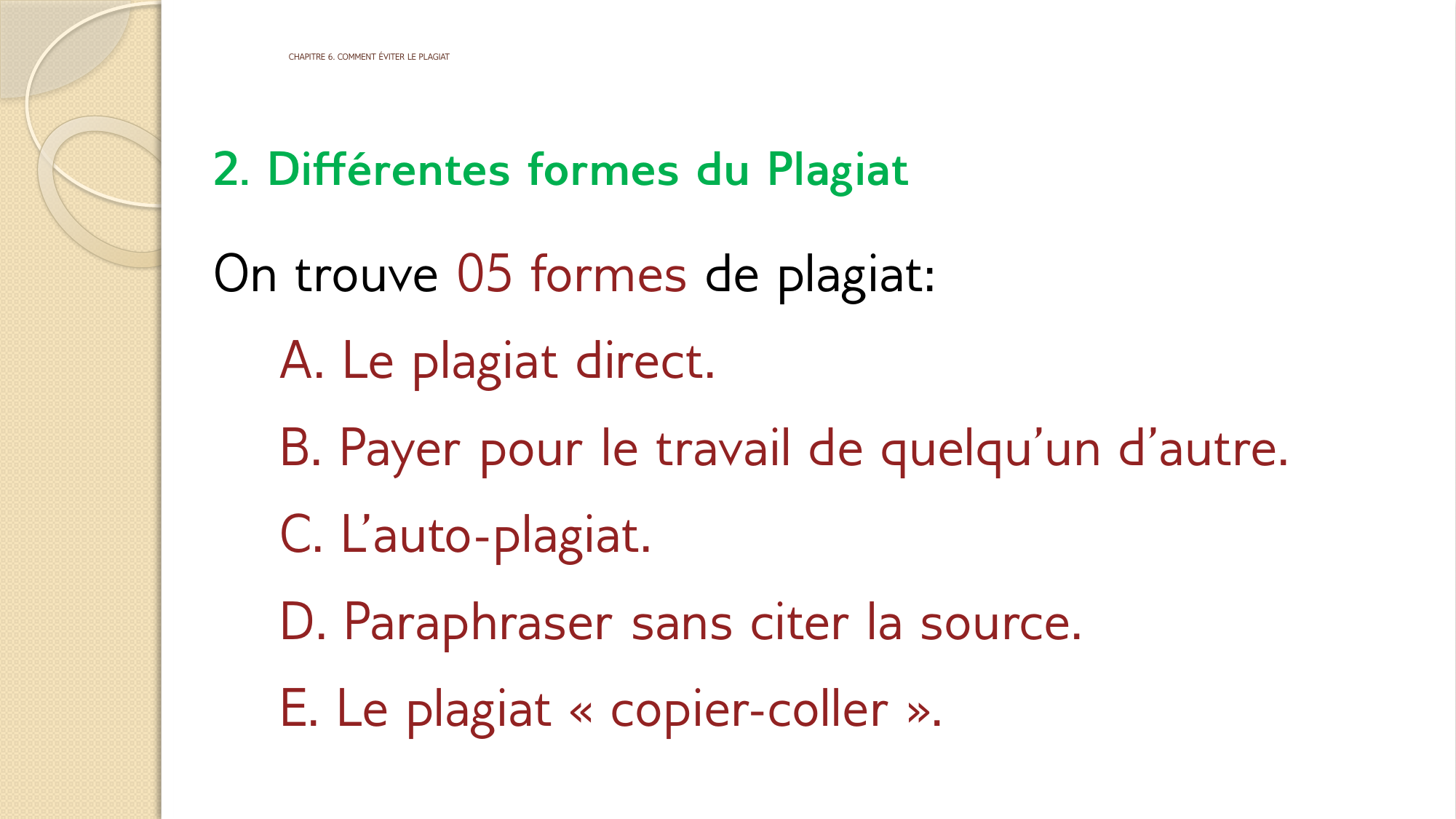

# CHAPITRE 6. COMMENT ÉVITER LE PLAGIAT
2. Différentes formes du Plagiat
On trouve 05 formes de plagiat:
	A. Le plagiat direct.
	B. Payer pour le travail de quelqu’un d’autre.
	C. L’auto-plagiat.
	D. Paraphraser sans citer la source.
	E. Le plagiat « copier-coller ».